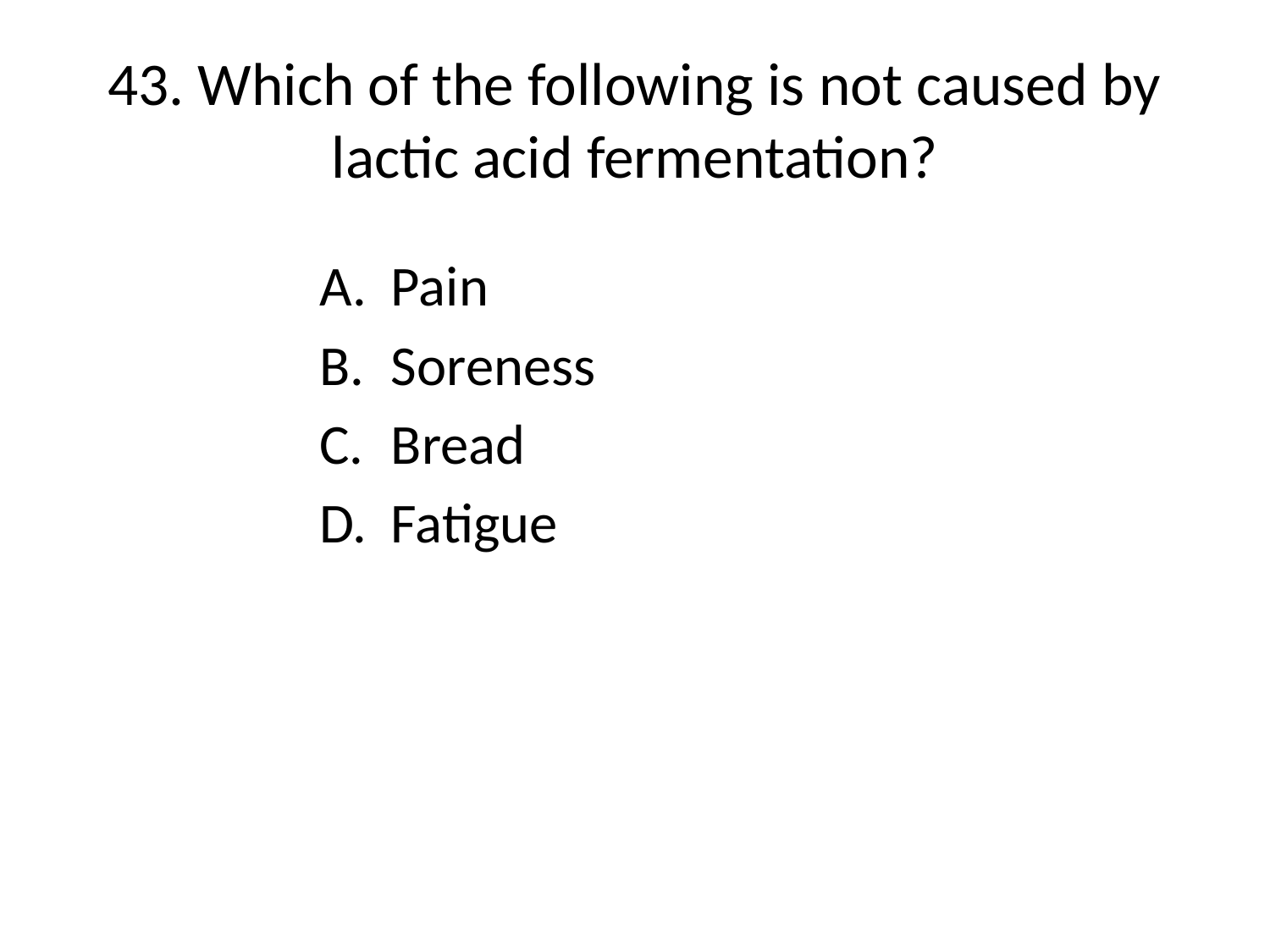

# 43. Which of the following is not caused by lactic acid fermentation?
Pain
Soreness
Bread
Fatigue
[Default]
[MC Any]
[MC All]